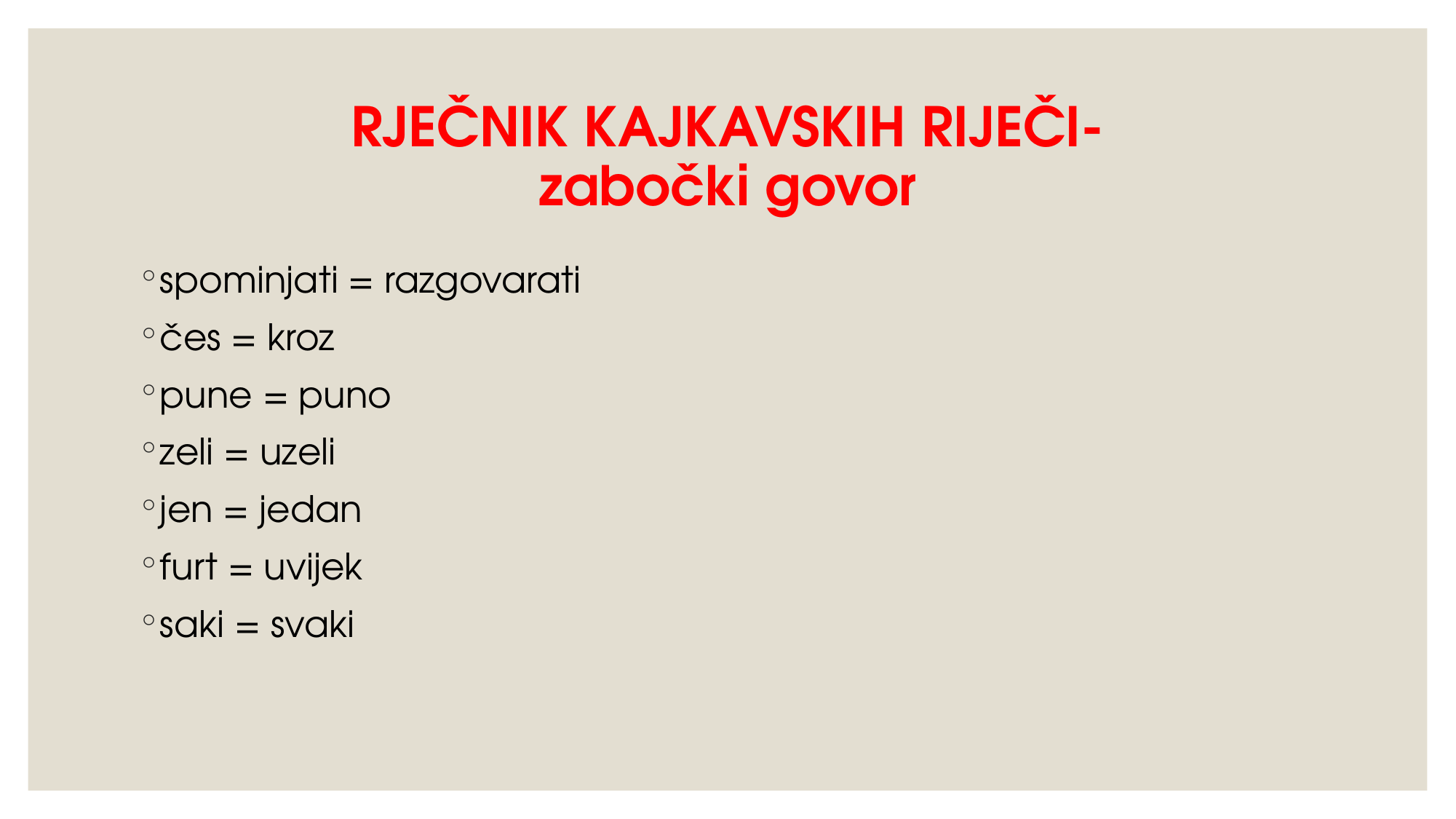

# RJEČNIK KAJKAVSKIH RIJEČI- zabočki govor
spominjati = razgovarati
čes = kroz
pune = puno
zeli = uzeli
jen = jedan
furt = uvijek
saki = svaki